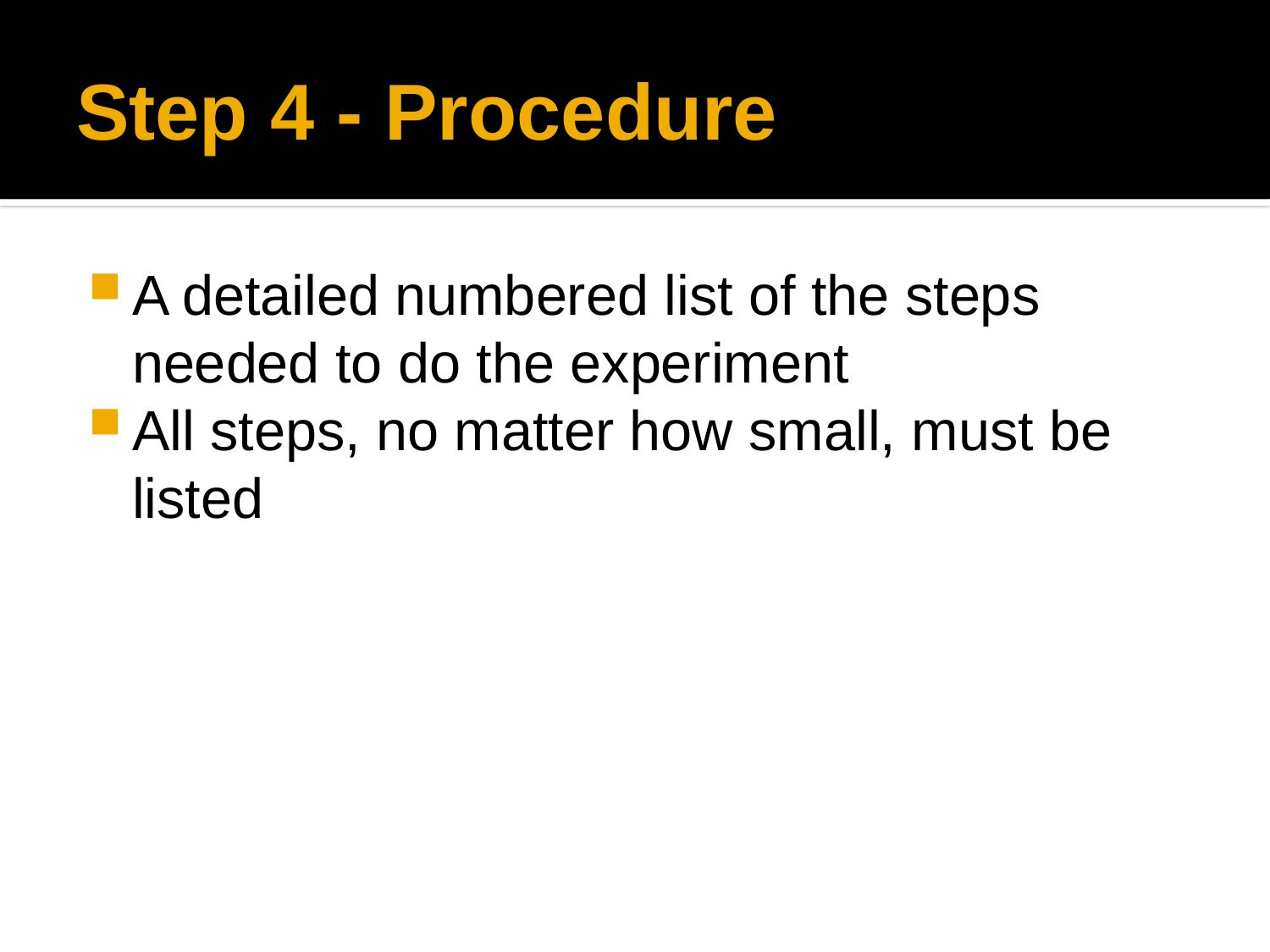

# Step 4 - Procedure
A detailed numbered list of the steps needed to do the experiment
All steps, no matter how small, must be listed